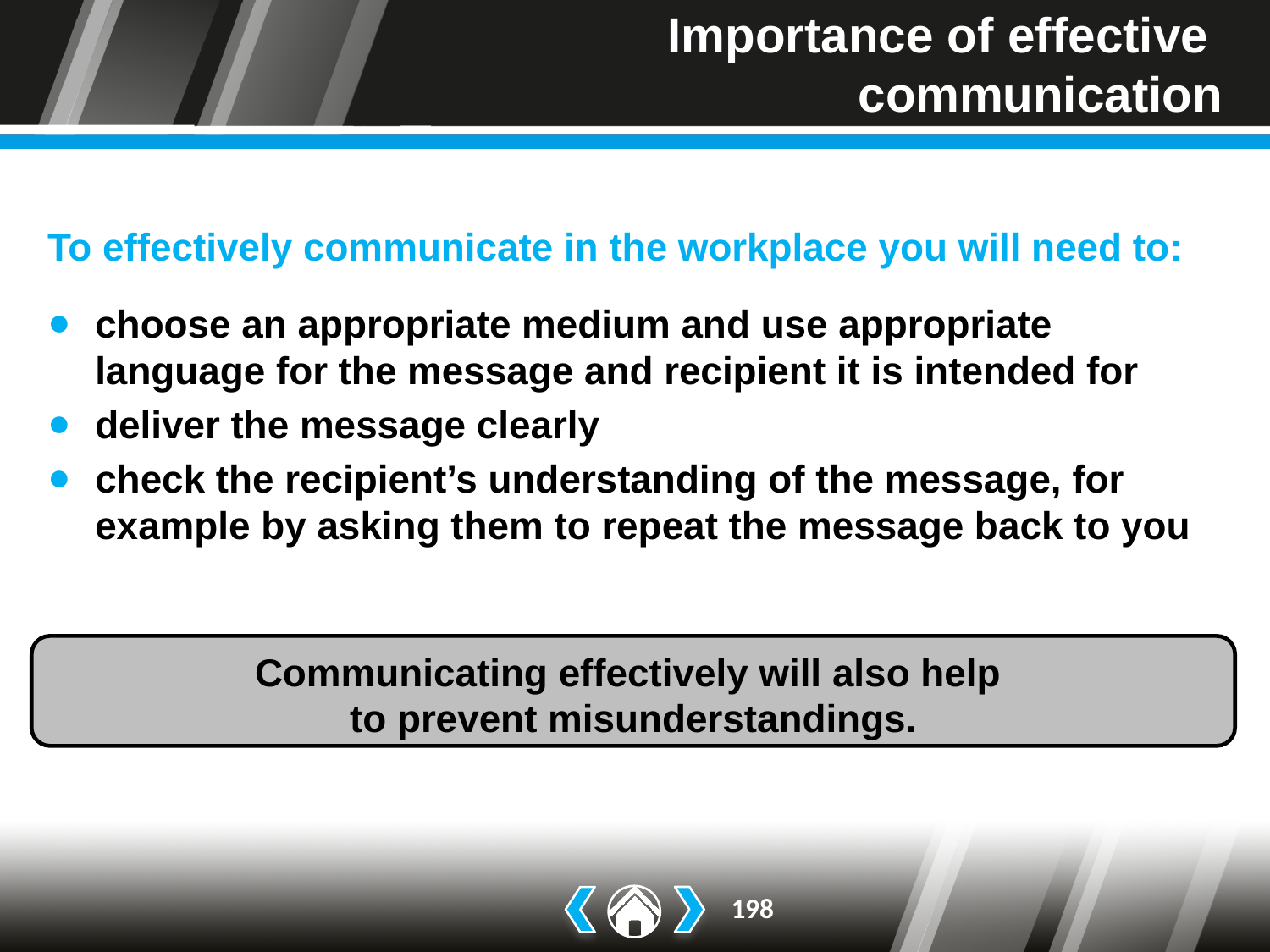

# Importance of effective communication
To effectively communicate in the workplace you will need to:

choose an appropriate medium and use appropriate language for the message and recipient it is intended for
deliver the message clearly
check the recipient’s understanding of the message, for example by asking them to repeat the message back to you
Communicating effectively will also help
to prevent misunderstandings.